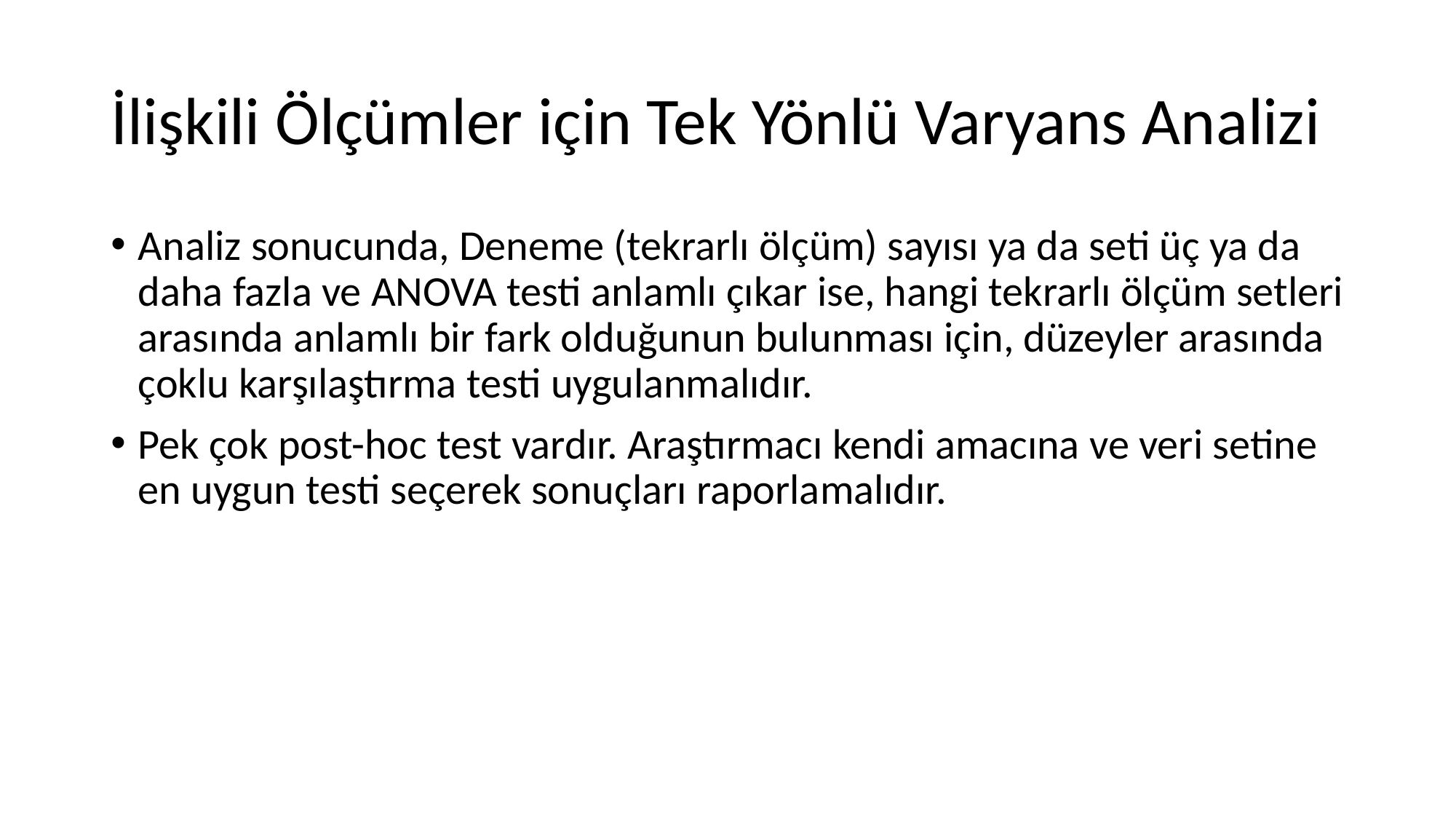

# İlişkili Ölçümler için Tek Yönlü Varyans Analizi
Analiz sonucunda, Deneme (tekrarlı ölçüm) sayısı ya da seti üç ya da daha fazla ve ANOVA testi anlamlı çıkar ise, hangi tekrarlı ölçüm setleri arasında anlamlı bir fark olduğunun bulunması için, düzeyler arasında çoklu karşılaştırma testi uygulanmalıdır.
Pek çok post-hoc test vardır. Araştırmacı kendi amacına ve veri setine en uygun testi seçerek sonuçları raporlamalıdır.